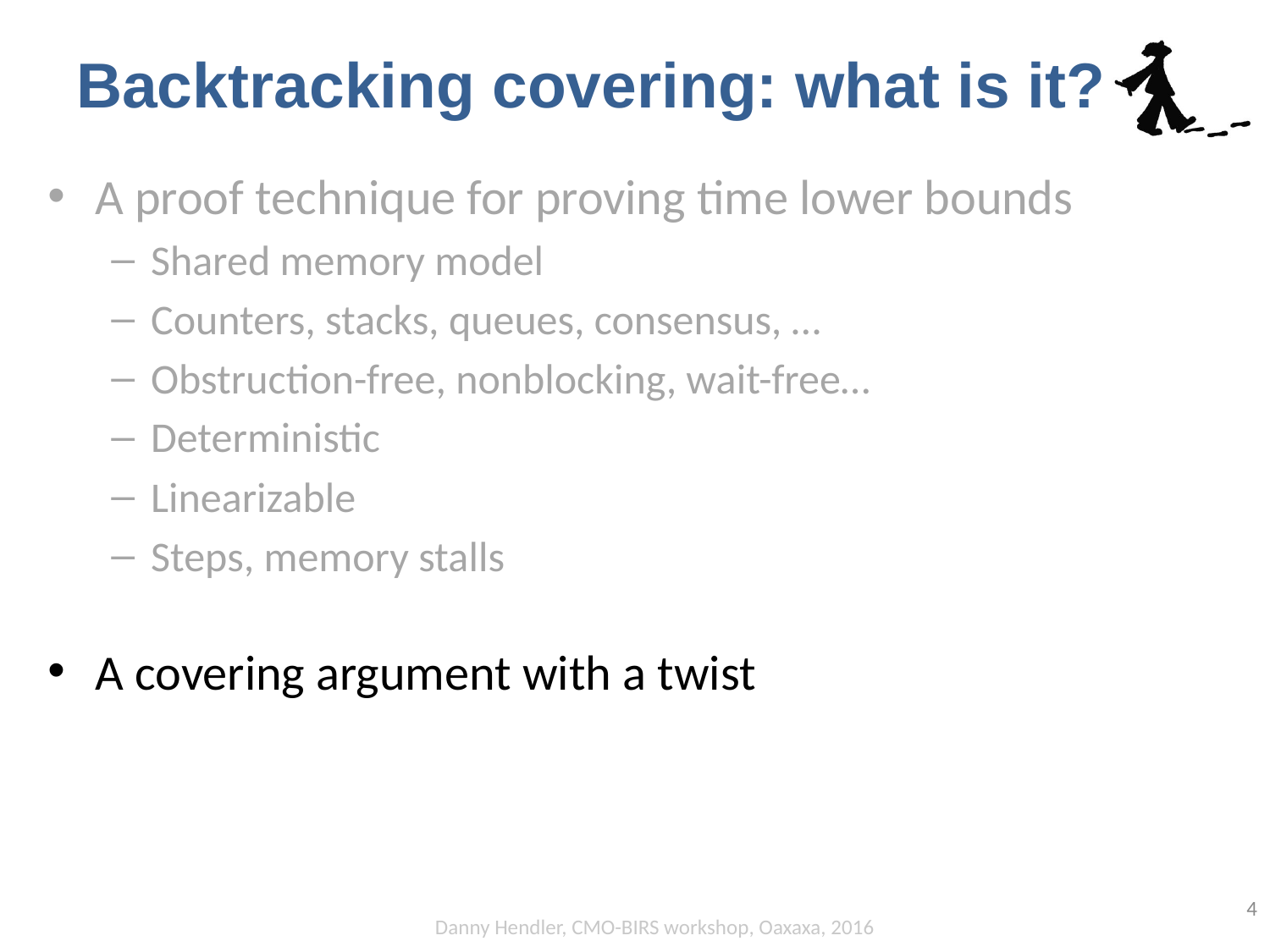

# Backtracking covering: what is it?
A proof technique for proving time lower bounds
Shared memory model
Counters, stacks, queues, consensus, …
Obstruction-free, nonblocking, wait-free…
Deterministic
Linearizable
Steps, memory stalls
A covering argument with a twist
4
Danny Hendler, CMO-BIRS workshop, Oaxaxa, 2016